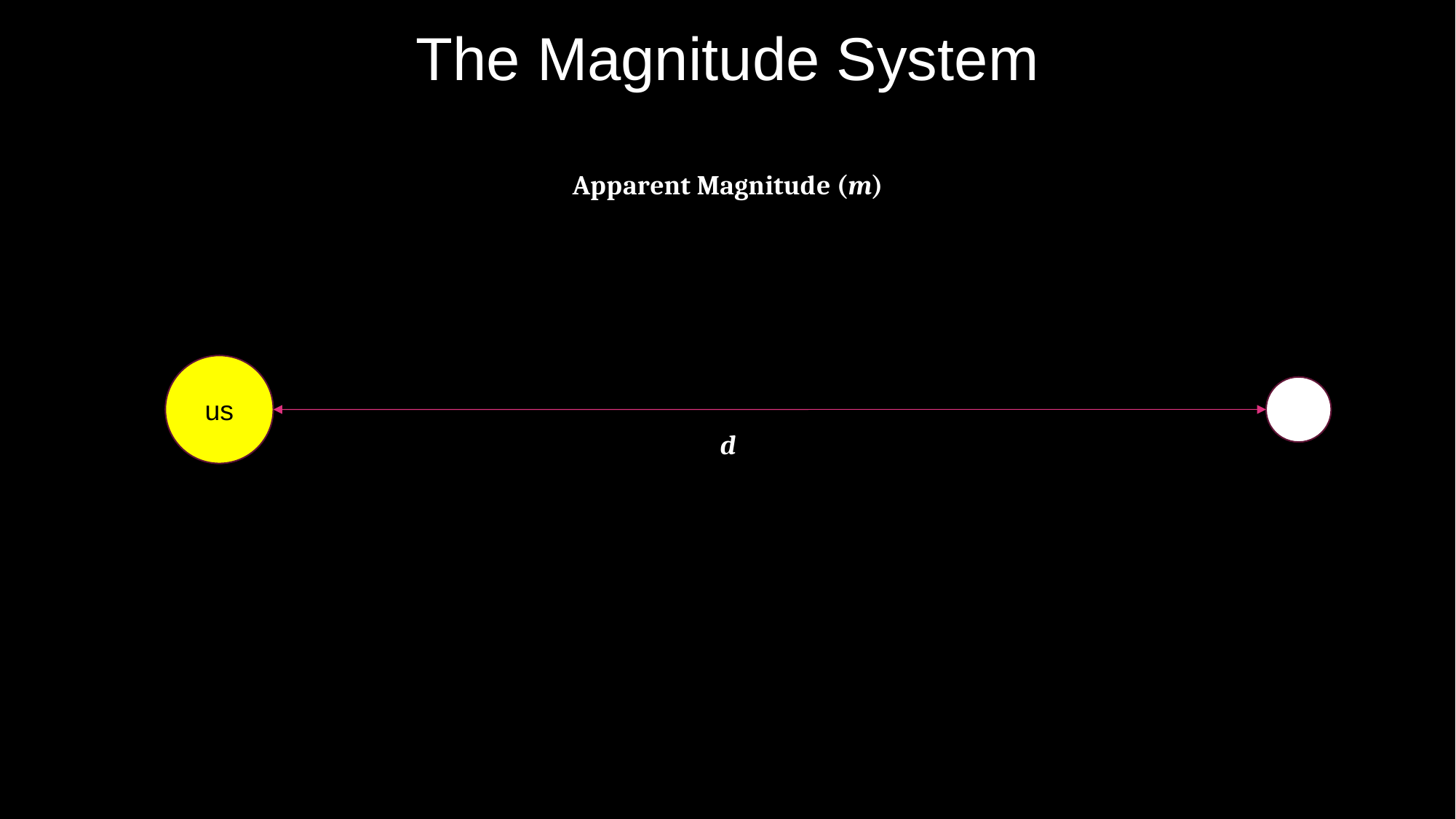

The Magnitude System
Apparent Magnitude (m)
The Return of Kush
16th February 2024
us

d